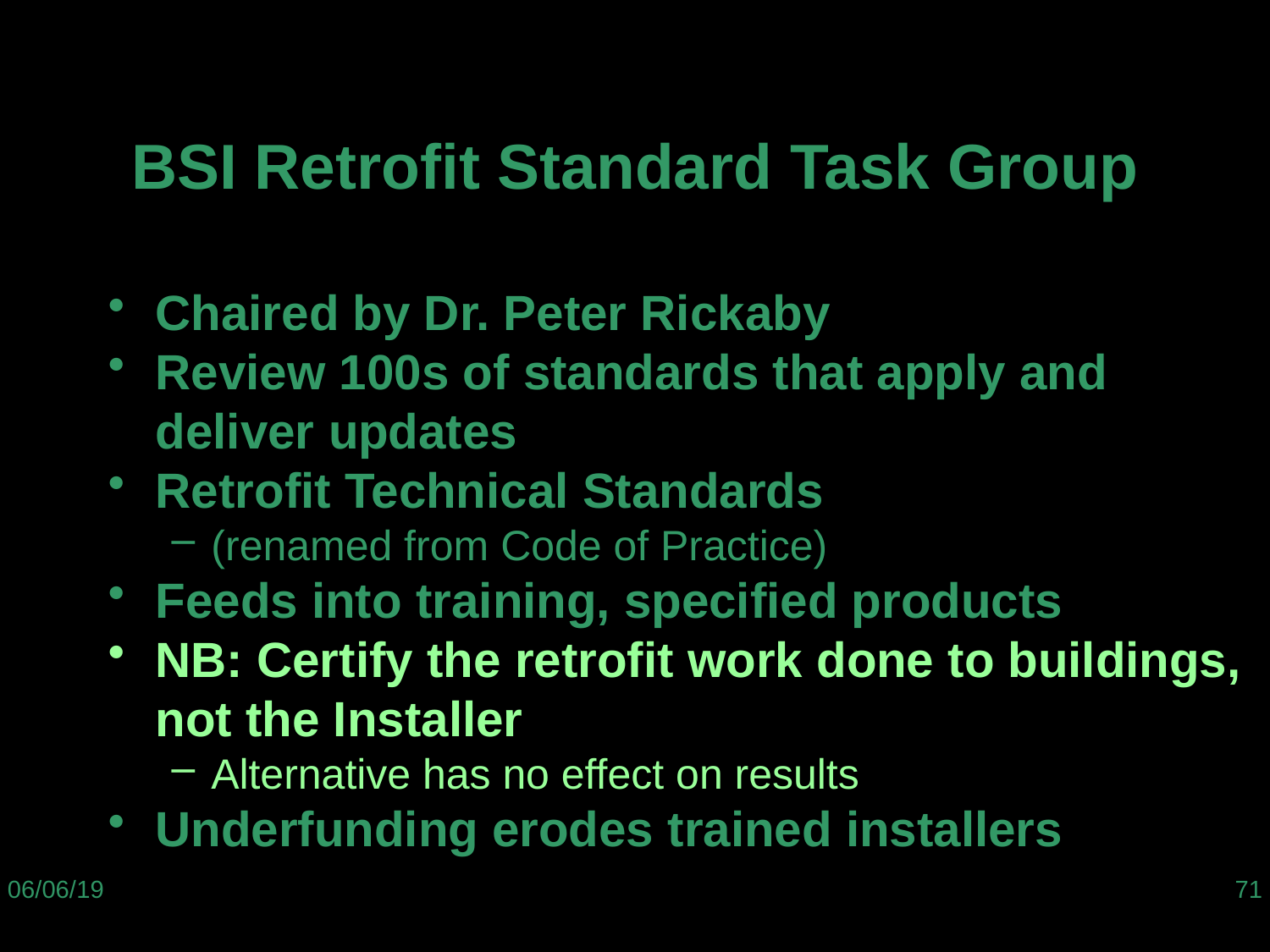

Chaired by Dr. Peter Rickaby
Review 100s of standards that apply and deliver updates
Retrofit Technical Standards
(renamed from Code of Practice)
Feeds into training, specified products
NB: Certify the retrofit work done to buildings, not the Installer
Alternative has no effect on results
Underfunding erodes trained installers
BSI Retrofit Standard Task Group
06/06/19
71